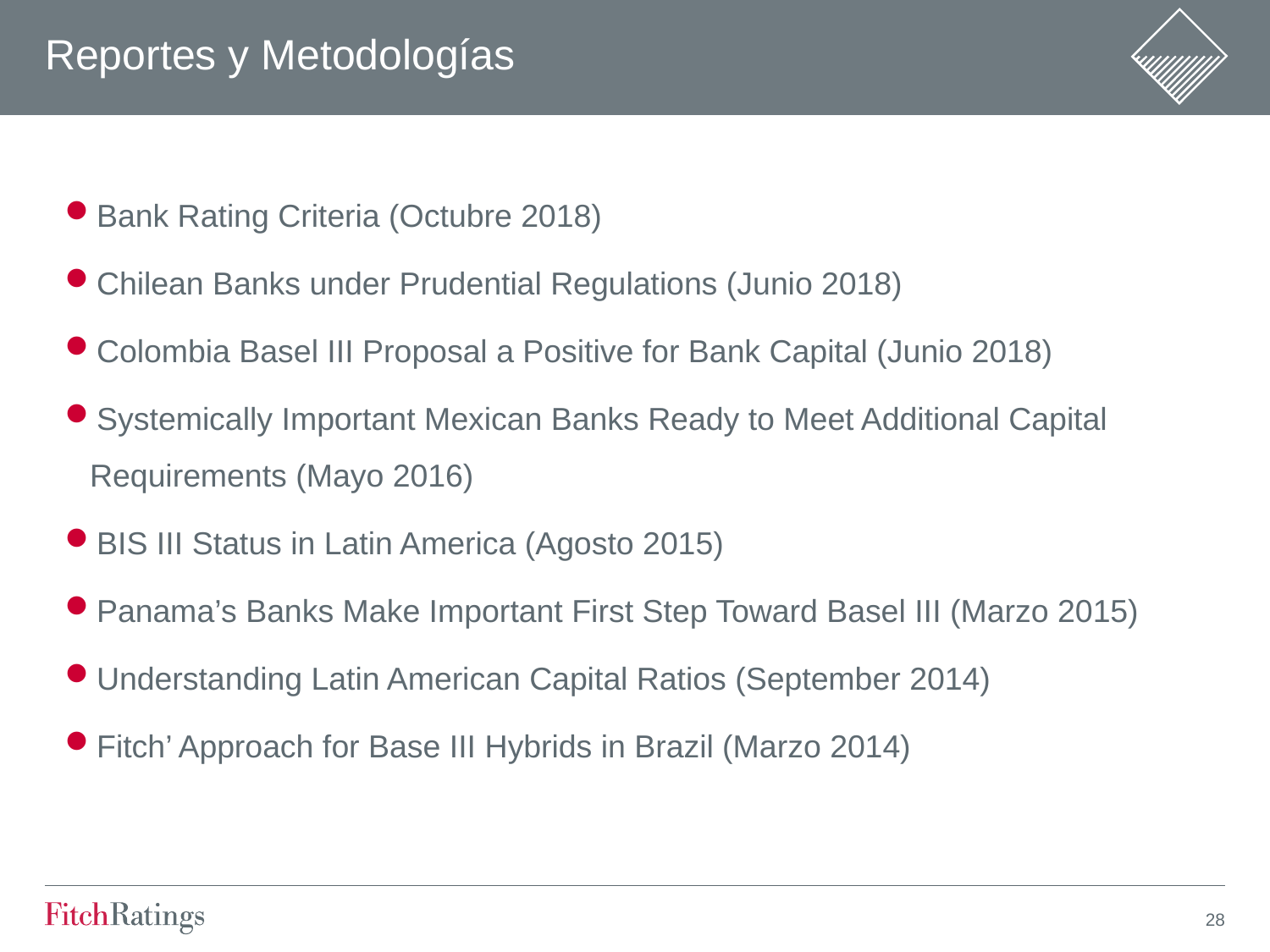

# Reportes y Metodologías

Bank Rating Criteria (Octubre 2018)
Chilean Banks under Prudential Regulations (Junio 2018)
Colombia Basel III Proposal a Positive for Bank Capital (Junio 2018)
Systemically Important Mexican Banks Ready to Meet Additional Capital Requirements (Mayo 2016)
BIS III Status in Latin America (Agosto 2015)
Panama’s Banks Make Important First Step Toward Basel III (Marzo 2015)
Understanding Latin American Capital Ratios (September 2014)
Fitch’ Approach for Base III Hybrids in Brazil (Marzo 2014)